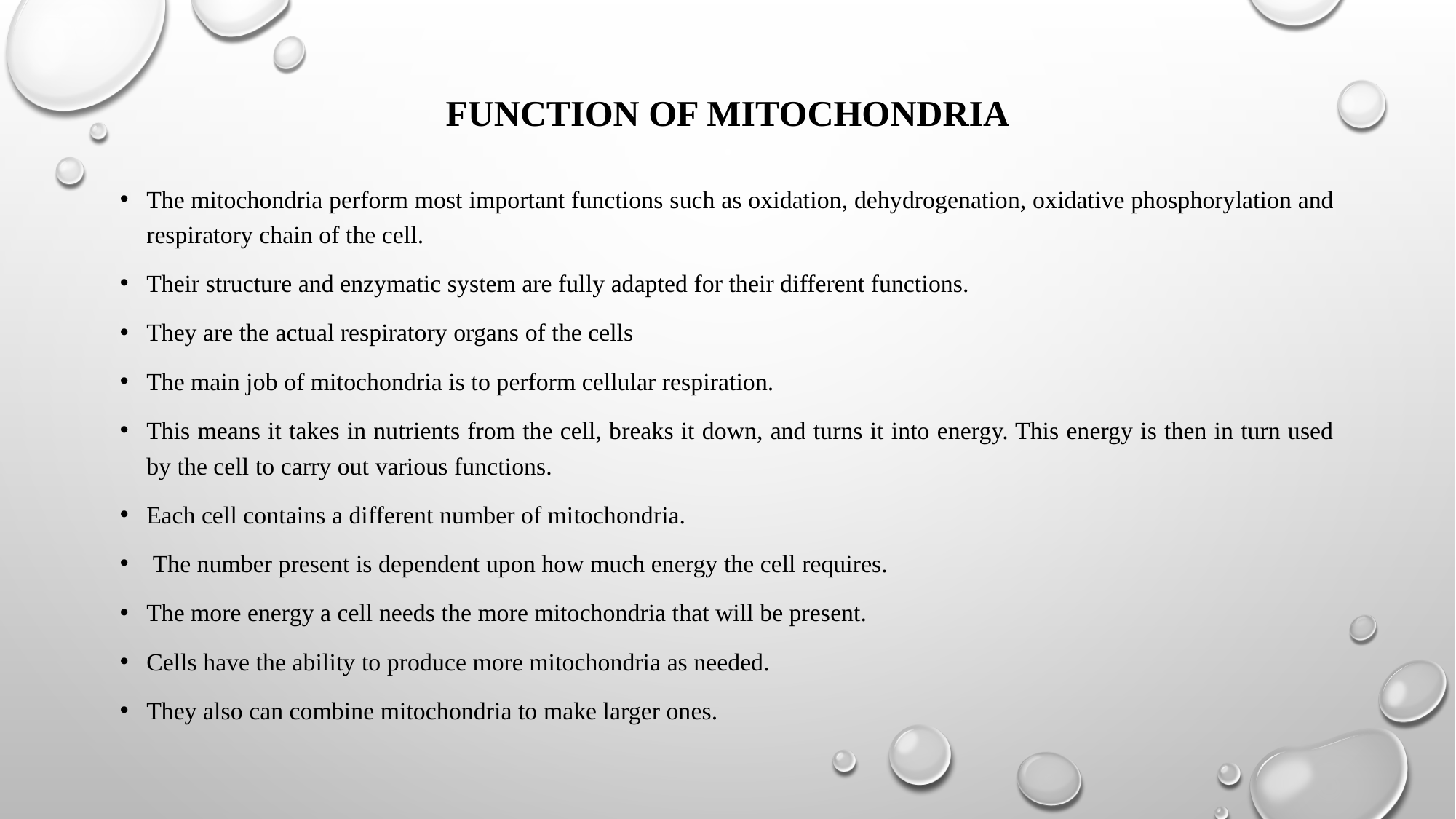

# FUNCTION OF MITOCHONDRIA
The mitochondria perform most important functions such as oxidation, dehydrogenation, oxidative phosphorylation and respiratory chain of the cell.
Their structure and enzymatic system are fully adapted for their different functions.
They are the actual respiratory organs of the cells
The main job of mitochondria is to perform cellular respiration.
This means it takes in nutrients from the cell, breaks it down, and turns it into energy. This energy is then in turn used by the cell to carry out various functions.
Each cell contains a different number of mitochondria.
 The number present is dependent upon how much energy the cell requires.
The more energy a cell needs the more mitochondria that will be present.
Cells have the ability to produce more mitochondria as needed.
They also can combine mitochondria to make larger ones.